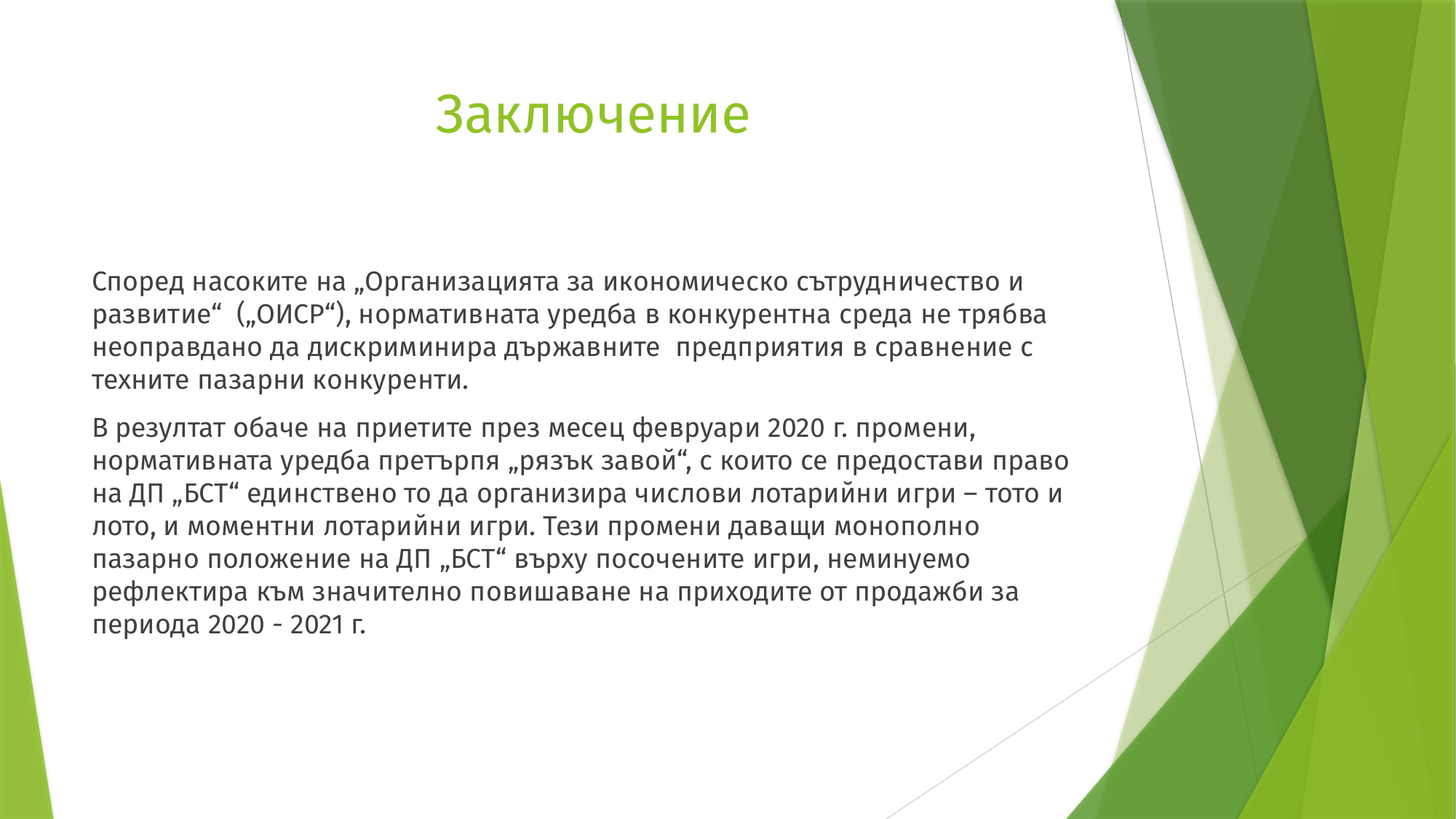

# Заключение
Според насоките на „Организацията за икономическо сътрудничество и развитие“  („ОИСР“), нормативната уредба в конкурентна среда не трябва неоправдано да дискриминира държавните  предприятия в сравнение с техните пазарни конкуренти.
В резултат обаче на приетите през месец февруари 2020 г. промени, нормативната уредба претърпя „рязък завой“, с които се предостави право на ДП „БСТ“ единствено то да организира числови лотарийни игри – тото и лото, и моментни лотарийни игри. Тези промени даващи монополно пазарно положение на ДП „БСТ“ върху посочените игри, неминуемо рефлектира към значително повишаване на приходите от продажби за периода 2020 - 2021 г.